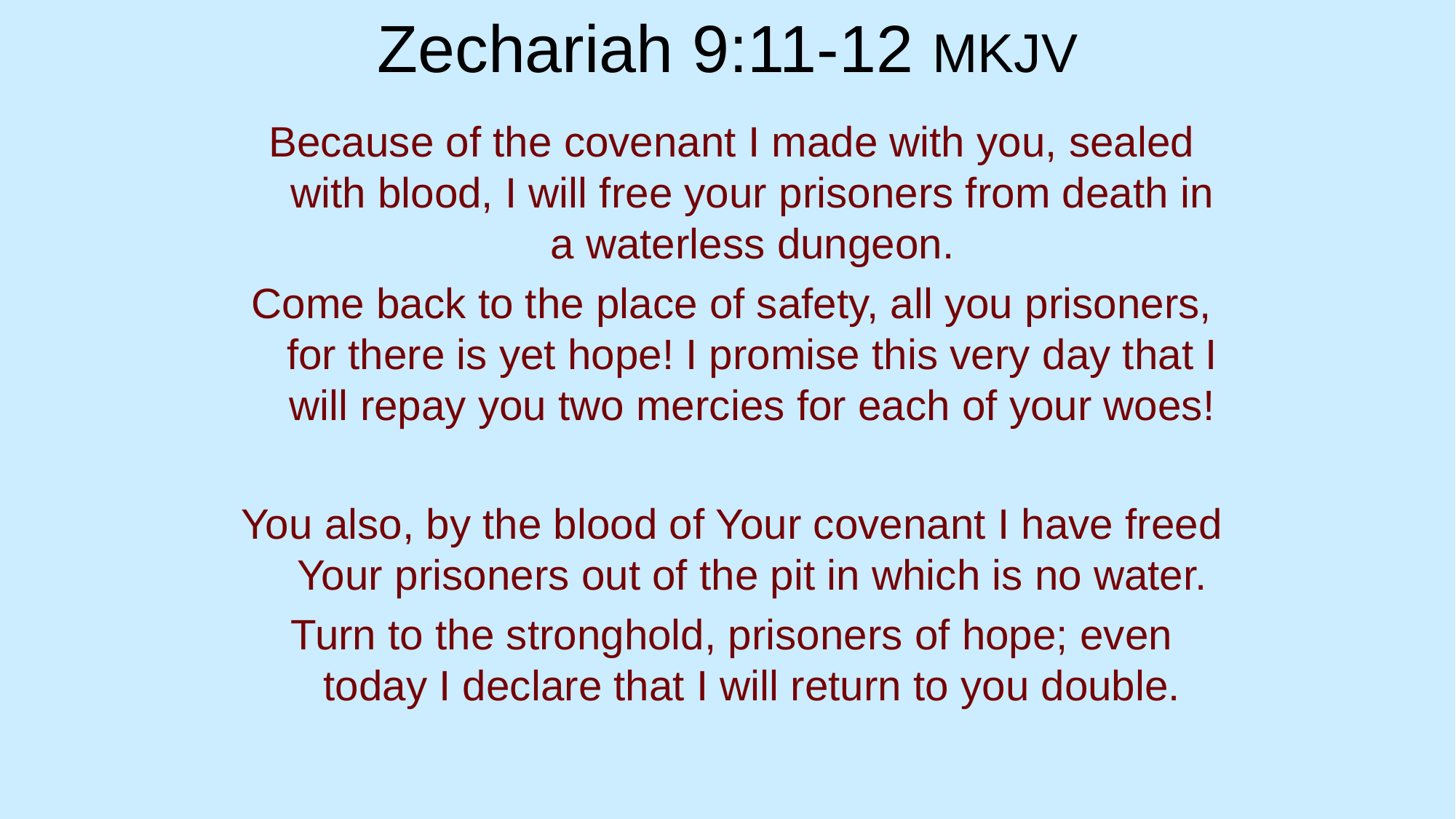

# Zechariah 9:11-12 MKJV
Because of the covenant I made with you, sealed with blood, I will free your prisoners from death in a waterless dungeon.
Come back to the place of safety, all you prisoners, for there is yet hope! I promise this very day that I will repay you two mercies for each of your woes!

You also, by the blood of Your covenant I have freed Your prisoners out of the pit in which is no water.
Turn to the stronghold, prisoners of hope; even today I declare that I will return to you double.